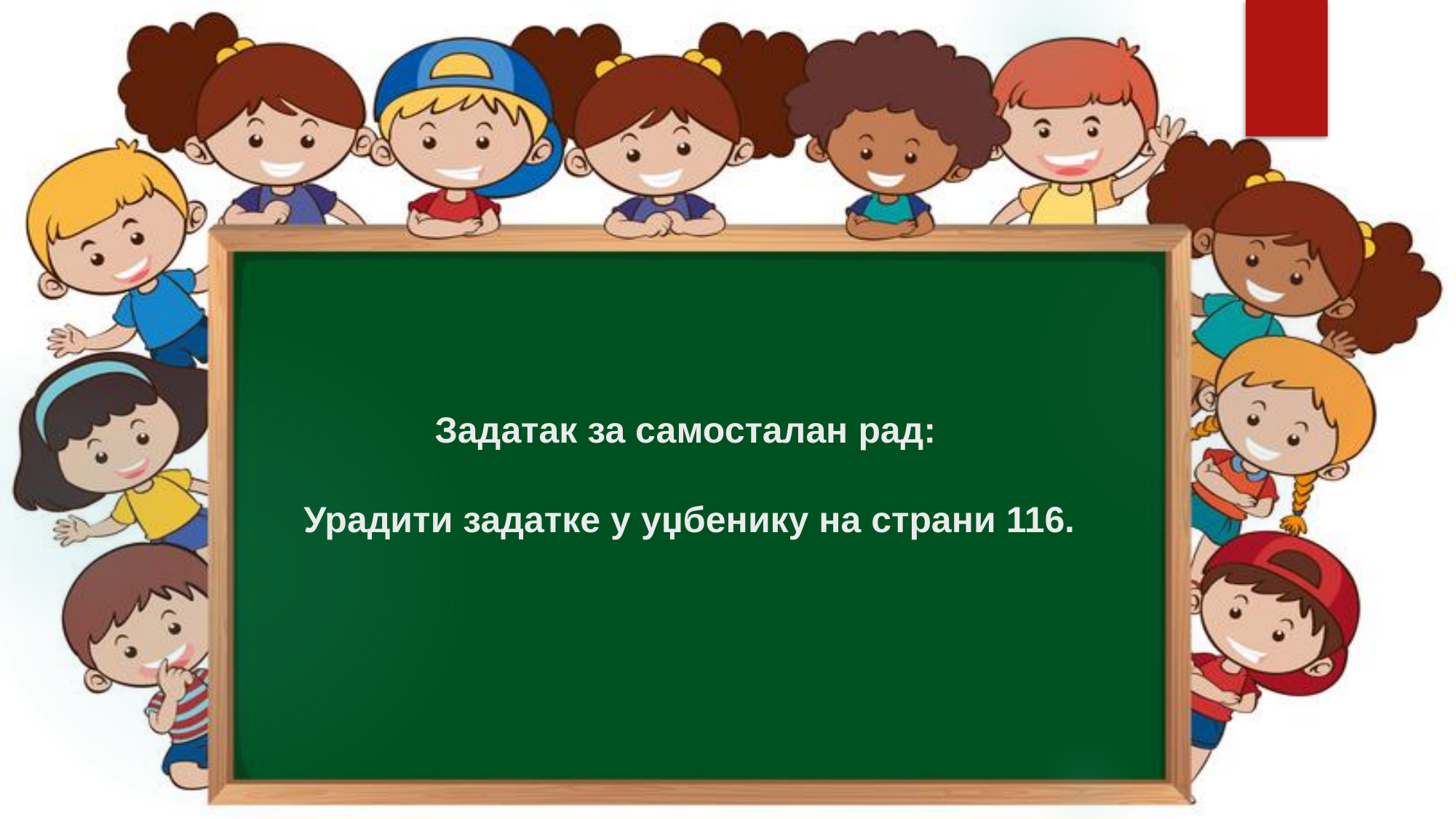

# Задатак за самосталан рад: Урадити задатке у уџбенику на страни 116.